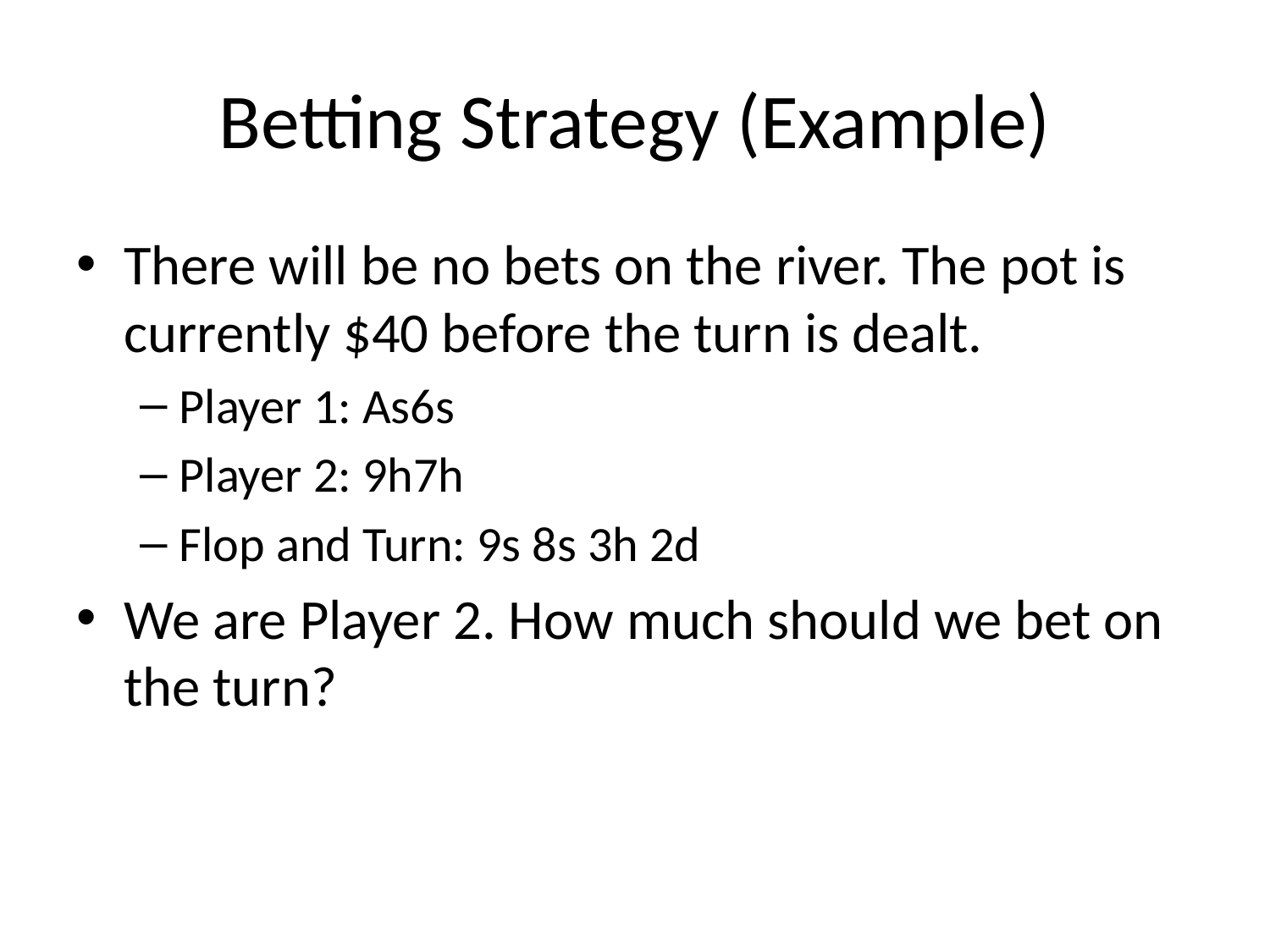

# Betting Strategy (Example)
There will be no bets on the river. The pot is currently $40 before the turn is dealt.
Player 1: As6s
Player 2: 9h7h
Flop and Turn: 9s 8s 3h 2d
We are Player 2. How much should we bet on the turn?